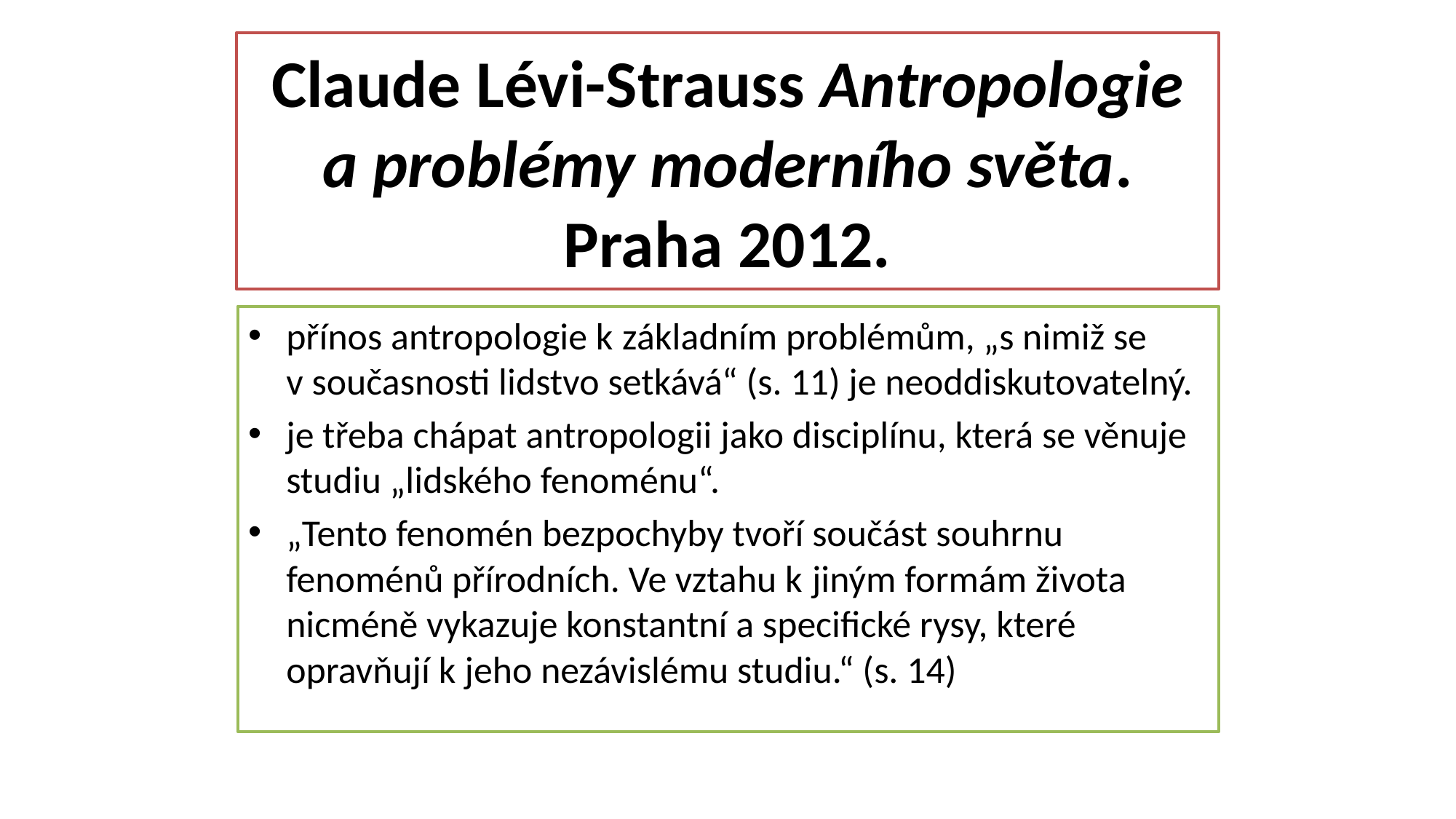

# Claude Lévi-Strauss Antropologie a problémy moderního světa. Praha 2012.
přínos antropologie k základním problémům, „s nimiž se v současnosti lidstvo setkává“ (s. 11) je neoddiskutovatelný.
je třeba chápat antropologii jako disciplínu, která se věnuje studiu „lidského fenoménu“.
„Tento fenomén bezpochyby tvoří součást souhrnu fenoménů přírodních. Ve vztahu k jiným formám života nicméně vykazuje konstantní a specifické rysy, které opravňují k jeho nezávislému studiu.“ (s. 14)